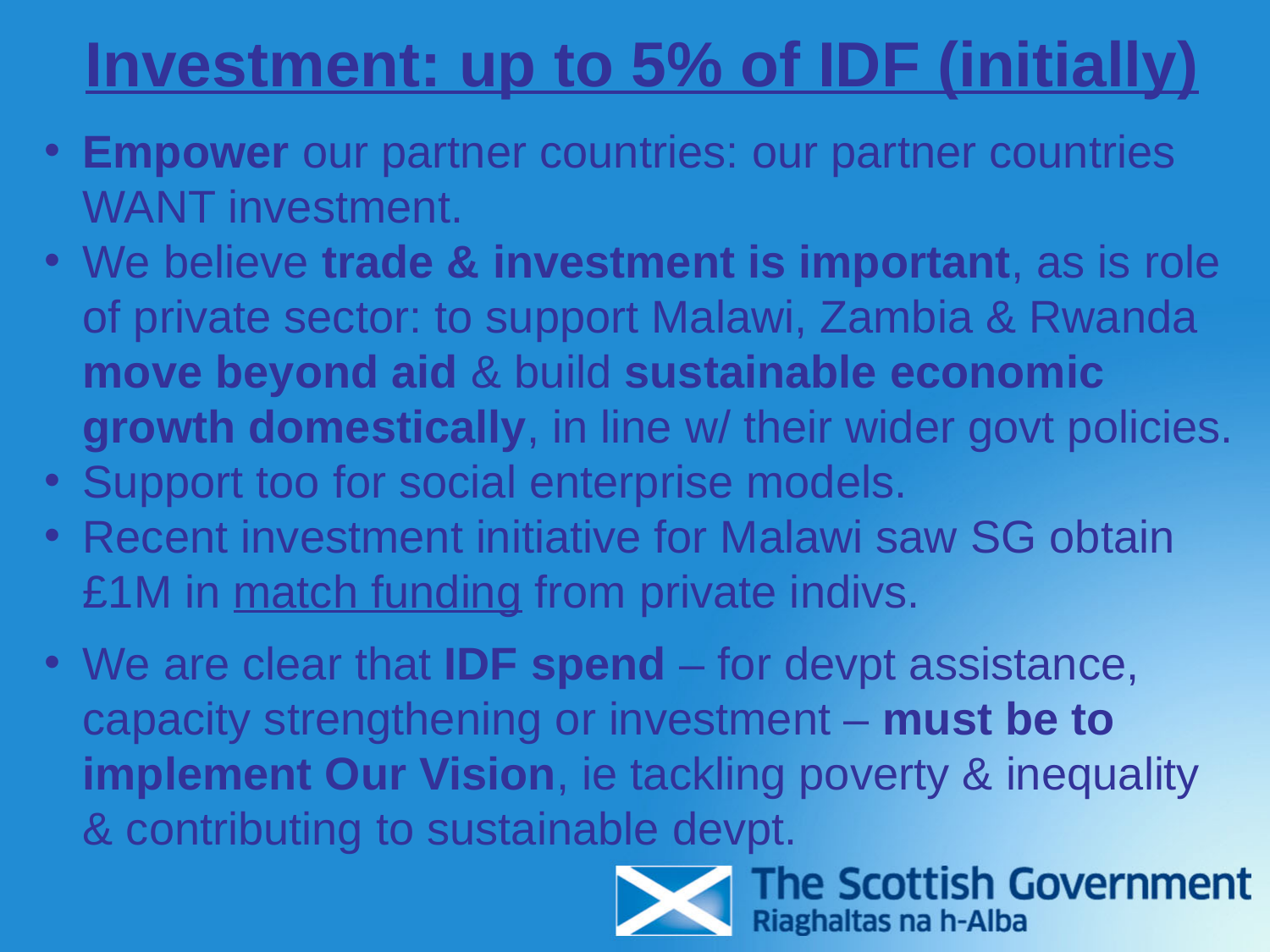

# Investment: up to 5% of IDF (initially)
Empower our partner countries: our partner countries WANT investment.
We believe trade & investment is important, as is role of private sector: to support Malawi, Zambia & Rwanda move beyond aid & build sustainable economic growth domestically, in line w/ their wider govt policies.
Support too for social enterprise models.
Recent investment initiative for Malawi saw SG obtain £1M in match funding from private indivs.

We are clear that IDF spend – for devpt assistance, capacity strengthening or investment – must be to implement Our Vision, ie tackling poverty & inequality & contributing to sustainable devpt.